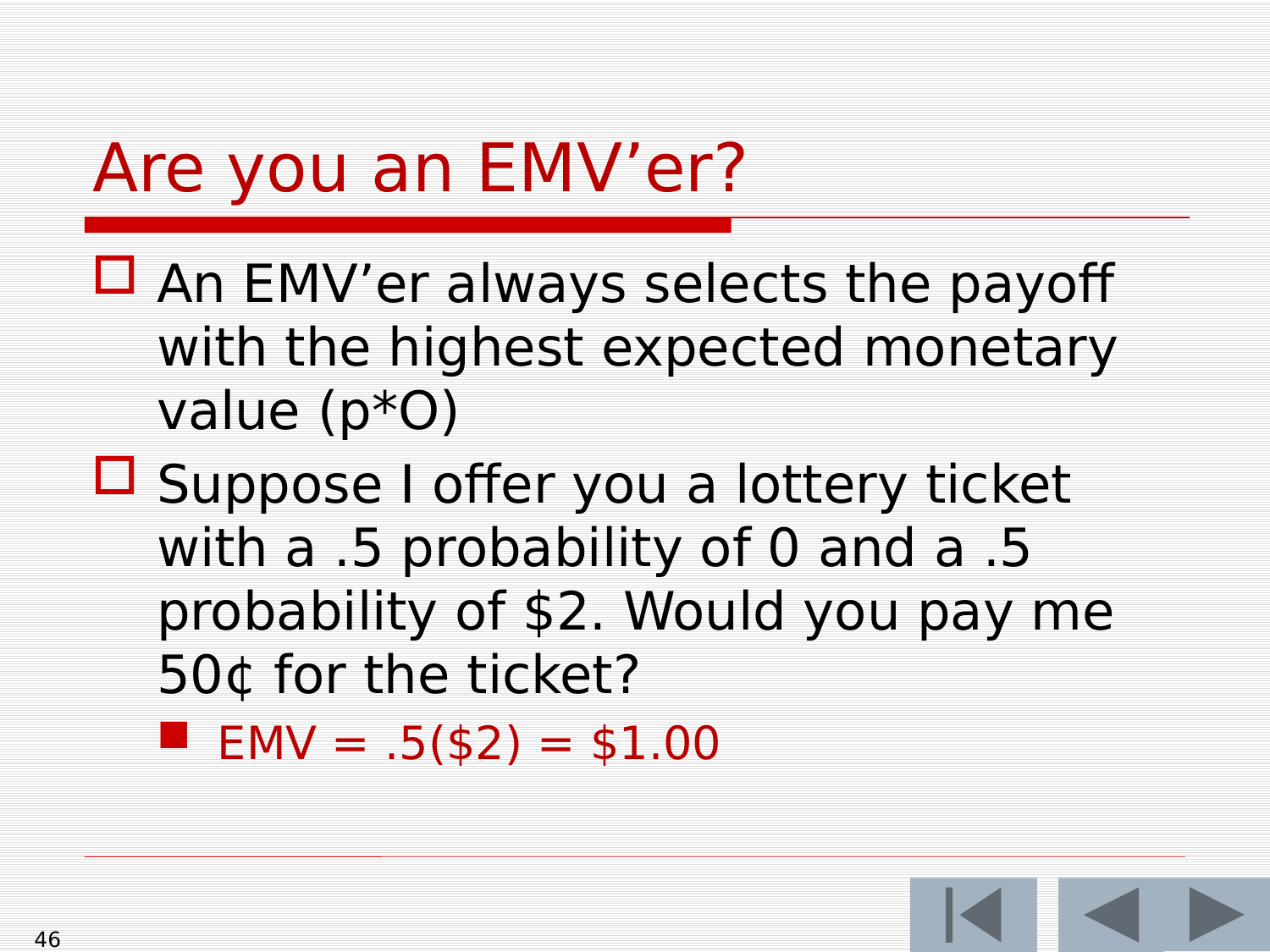

# Are you an EMV’er?
An EMV’er always selects the payoff with the highest expected monetary value (p*O)
Suppose I offer you a lottery ticket with a .5 probability of 0 and a .5 probability of $2. Would you pay me 50¢ for the ticket?
EMV = .5($2) = $1.00
46